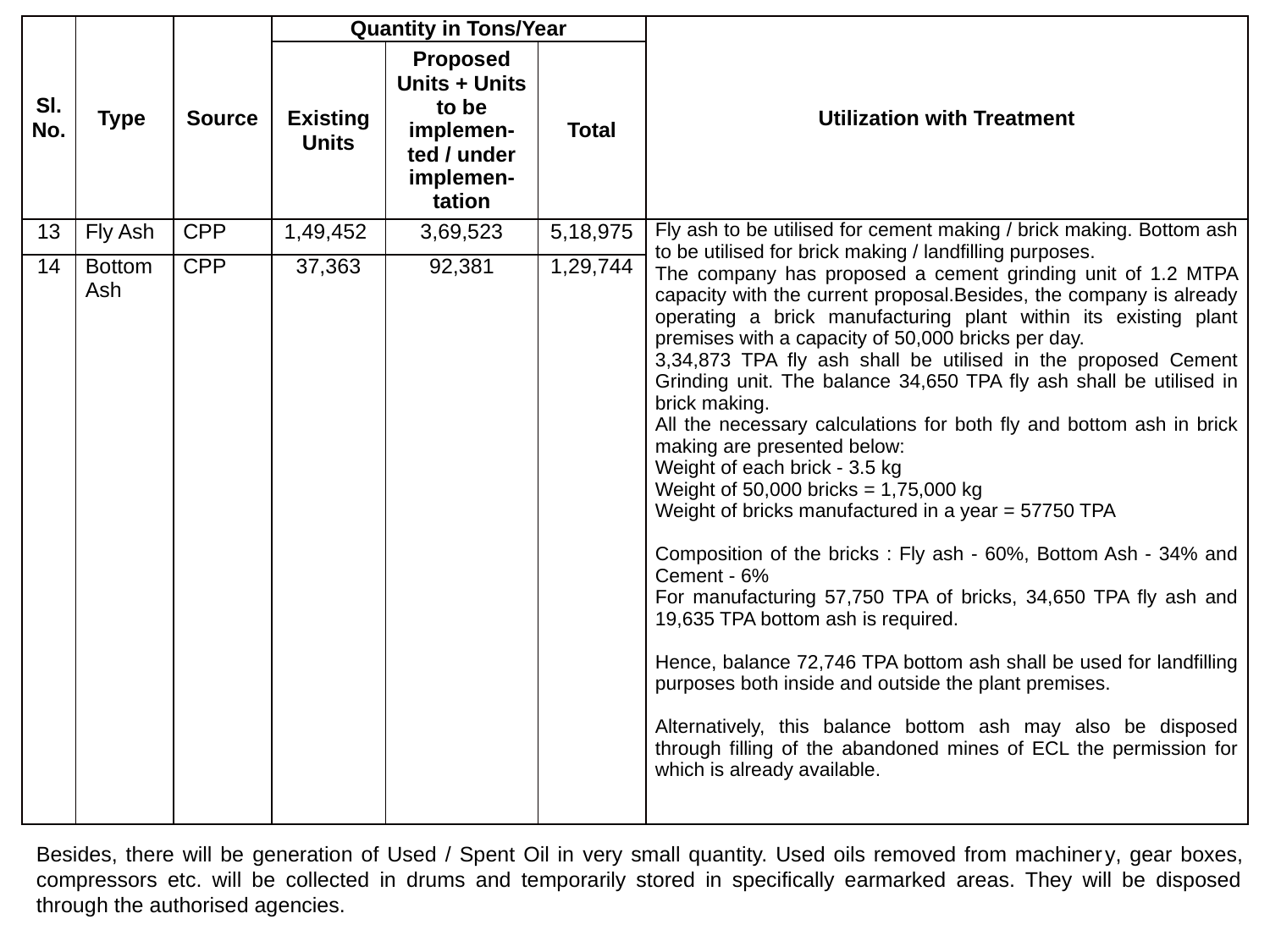

| Sl. No. | Type | Source | Quantity in Tons/Year |  |  | Utilization with Treatment |
| --- | --- | --- | --- | --- | --- | --- |
|  |  |  | Existing Units | Proposed Units + Units to be implemen-ted / under implemen-tation | Total |  |
| 13 | Fly Ash | CPP | 1,49,452 | 3,69,523 | 5,18,975 | Fly ash to be utilised for cement making / brick making. Bottom ash to be utilised for brick making / landfilling purposes. The company has proposed a cement grinding unit of 1.2 MTPA capacity with the current proposal.Besides, the company is already operating a brick manufacturing plant within its existing plant premises with a capacity of 50,000 bricks per day. 3,34,873 TPA fly ash shall be utilised in the proposed Cement Grinding unit. The balance 34,650 TPA fly ash shall be utilised in brick making. All the necessary calculations for both fly and bottom ash in brick making are presented below: Weight of each brick - 3.5 kg Weight of 50,000 bricks = 1,75,000 kg Weight of bricks manufactured in a year = 57750 TPA Composition of the bricks : Fly ash - 60%, Bottom Ash - 34% and Cement - 6% For manufacturing 57,750 TPA of bricks, 34,650 TPA fly ash and 19,635 TPA bottom ash is required. Hence, balance 72,746 TPA bottom ash shall be used for landfilling purposes both inside and outside the plant premises. Alternatively, this balance bottom ash may also be disposed through filling of the abandoned mines of ECL the permission for which is already available. |
| 14 | Bottom Ash | CPP | 37,363 | 92,381 | 1,29,744 |  |
Besides, there will be generation of Used / Spent Oil in very small quantity. Used oils removed from machinery, gear boxes, compressors etc. will be collected in drums and temporarily stored in specifically earmarked areas. They will be disposed through the authorised agencies.
52